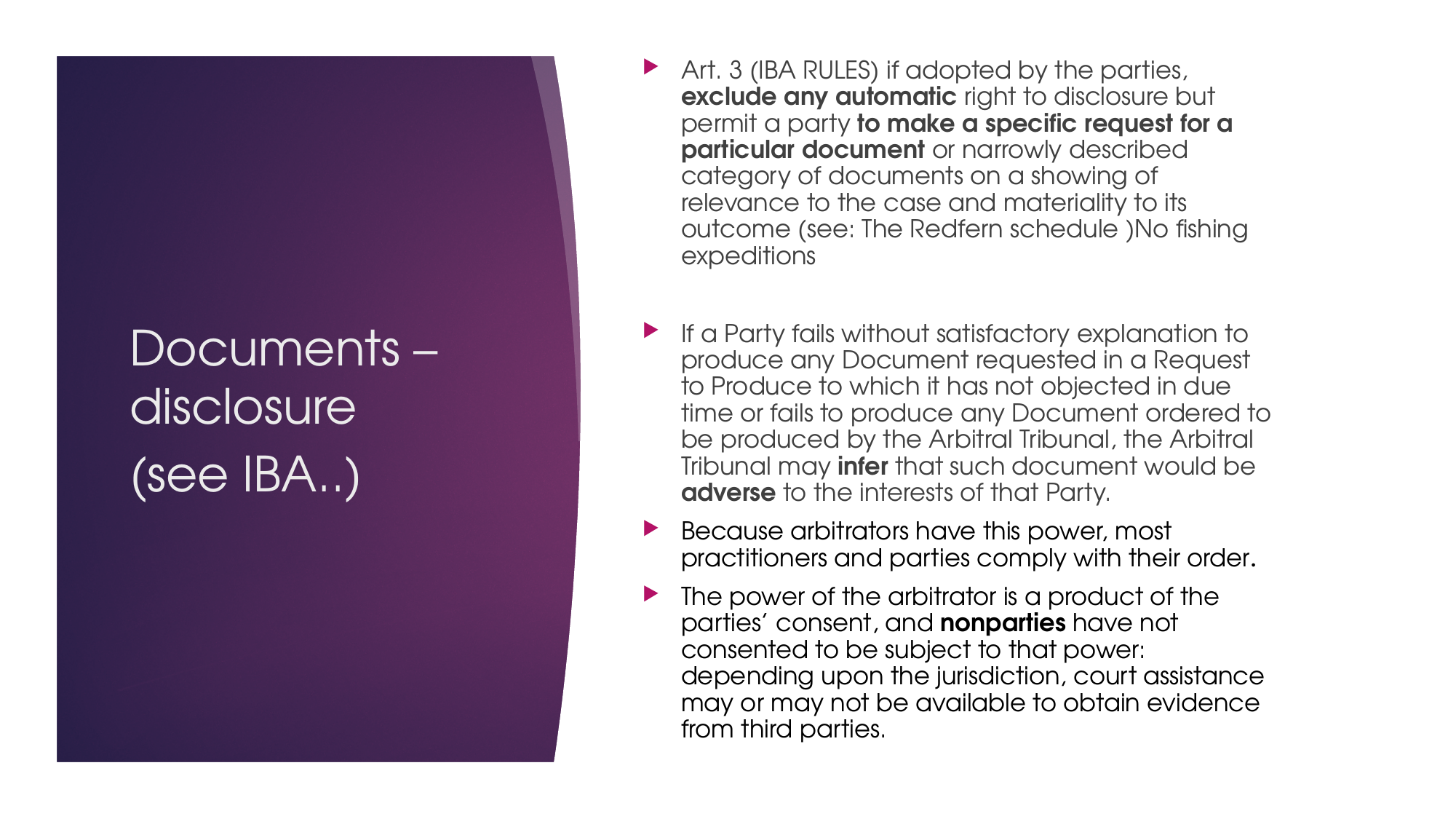

Art. 3 (IBA RULES) if adopted by the parties, exclude any automatic right to disclosure but permit a party to make a specific request for a particular document or narrowly described category of documents on a showing of relevance to the case and materiality to its outcome (see: The Redfern schedule )No fishing expeditions

If a Party fails without satisfactory explanation to produce any Document requested in a Request to Produce to which it has not objected in due time or fails to produce any Document ordered to be produced by the Arbitral Tribunal, the Arbitral Tribunal may infer that such document would be adverse to the interests of that Party.
Because arbitrators have this power, most practitioners and parties comply with their order.
The power of the arbitrator is a product of the parties’ consent, and nonparties have not consented to be subject to that power: depending upon the jurisdiction, court assistance may or may not be available to obtain evidence from third parties.

Documents – disclosure
(see IBA..)

22/11/17